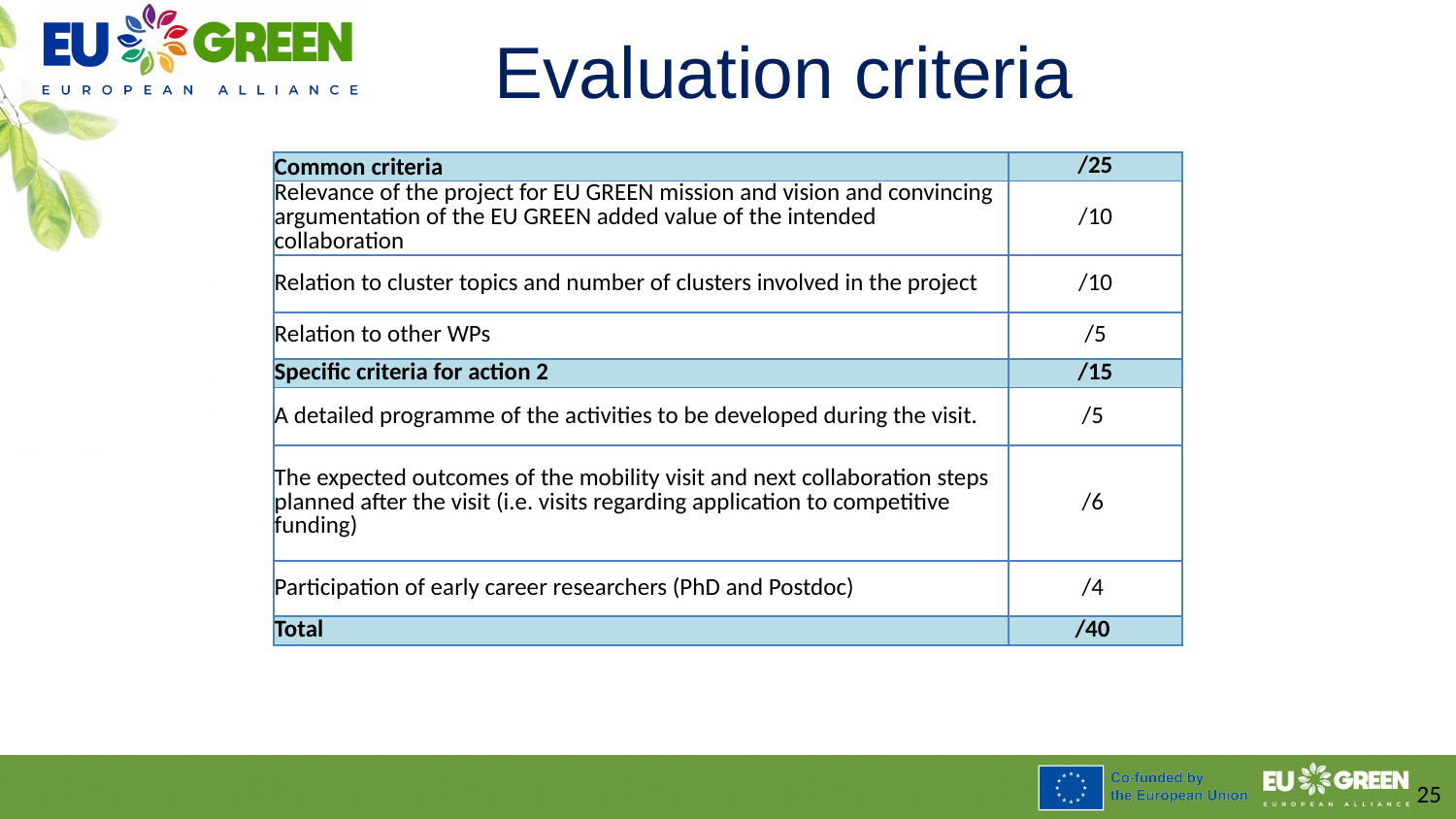

Evaluation criteria
| Common criteria | /25 |
| --- | --- |
| Relevance of the project for EU GREEN mission and vision and convincing argumentation of the EU GREEN added value of the intended collaboration | /10 |
| Relation to cluster topics and number of clusters involved in the project | /10 |
| Relation to other WPs | /5 |
| Specific criteria for action 2 | /15 |
| A detailed programme of the activities to be developed during the visit. | /5 |
| The expected outcomes of the mobility visit and next collaboration steps planned after the visit (i.e. visits regarding application to competitive funding) | /6 |
| Participation of early career researchers (PhD and Postdoc) | /4 |
| Total | /40 |
25